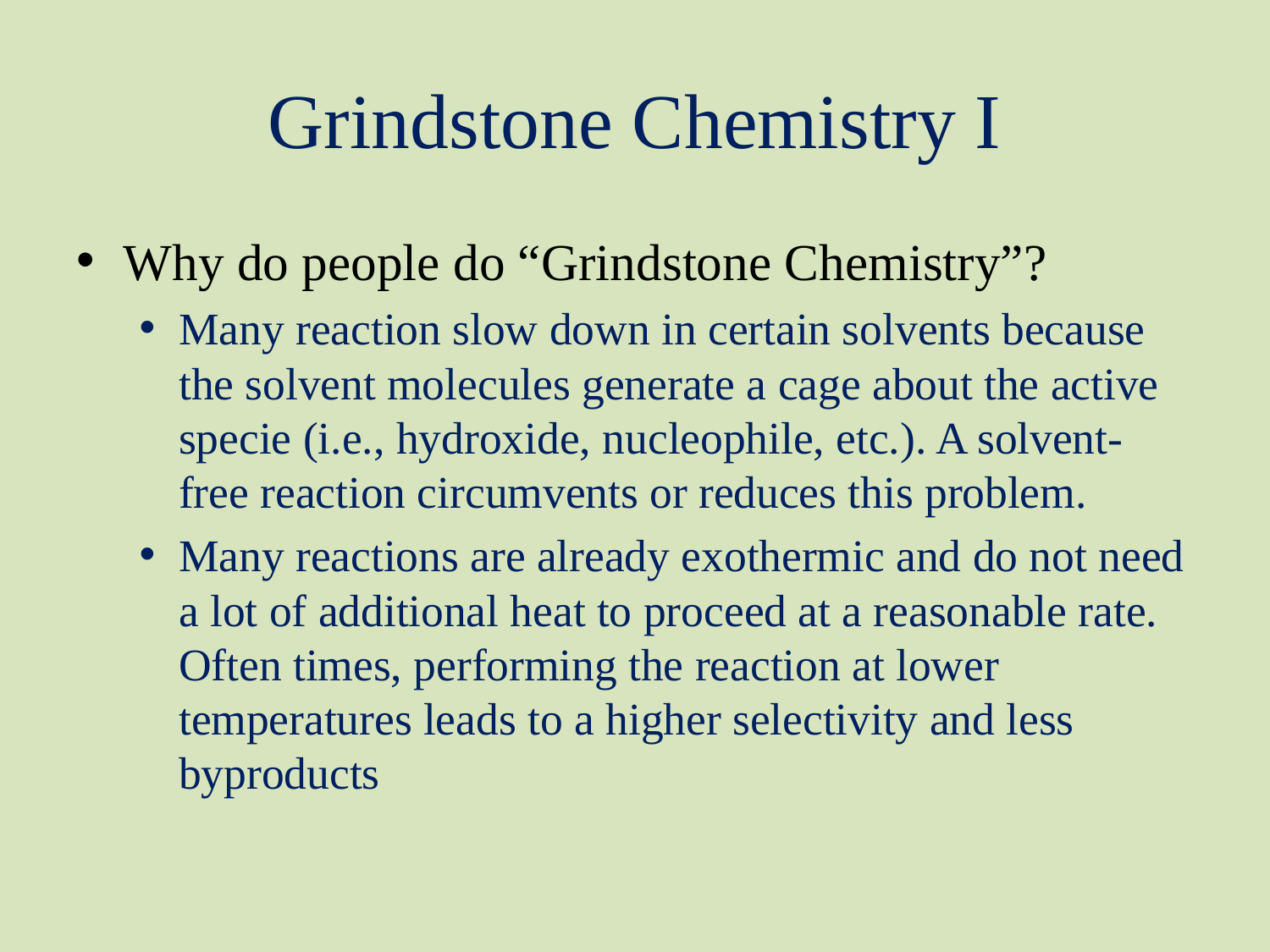

# Grindstone Chemistry I
Why do people do “Grindstone Chemistry”?
Many reaction slow down in certain solvents because the solvent molecules generate a cage about the active specie (i.e., hydroxide, nucleophile, etc.). A solvent-free reaction circumvents or reduces this problem.
Many reactions are already exothermic and do not need a lot of additional heat to proceed at a reasonable rate. Often times, performing the reaction at lower temperatures leads to a higher selectivity and less byproducts